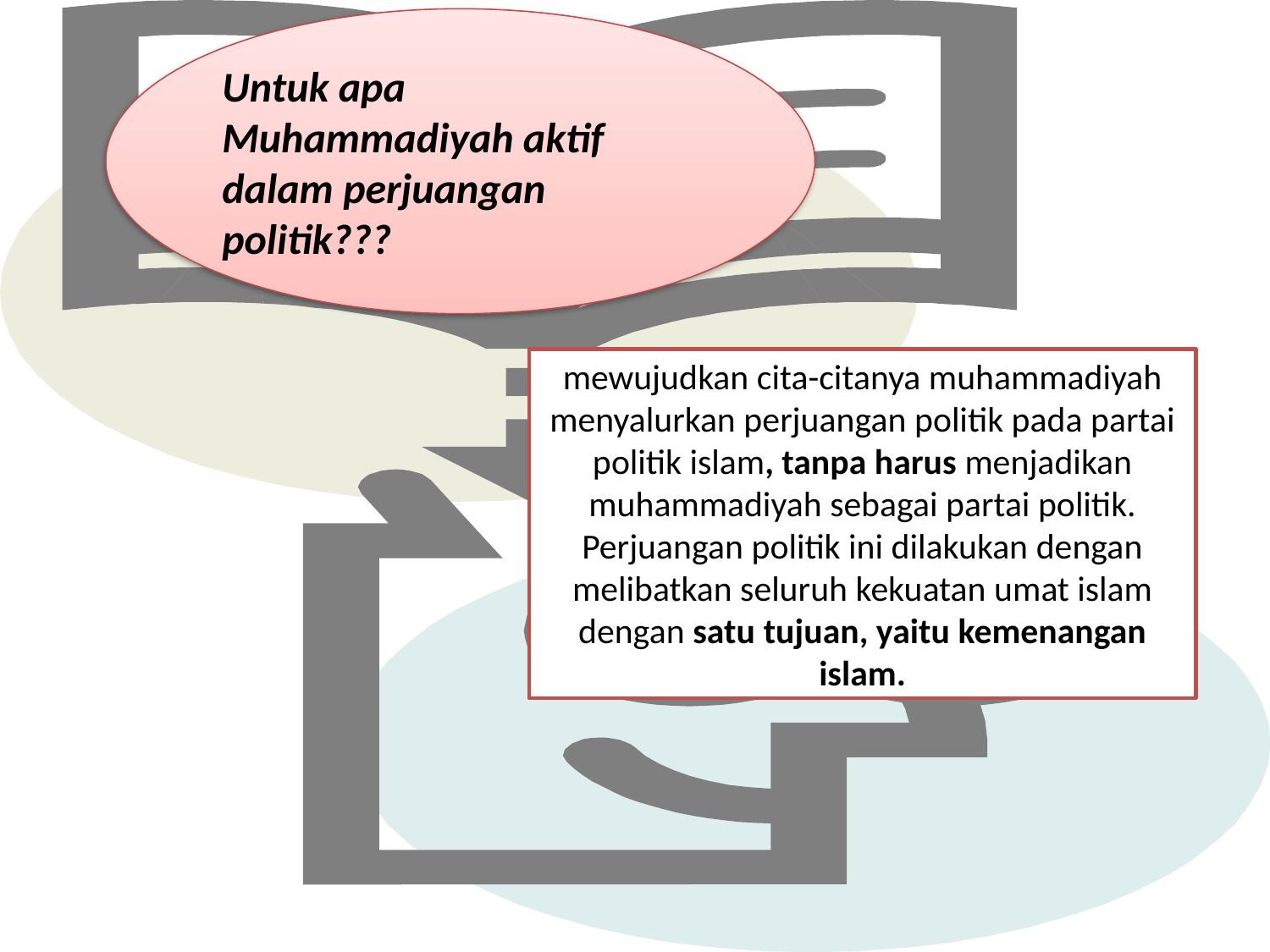

Untuk apa Muhammadiyah aktif dalam perjuangan politik???
# mewujudkan cita-citanya muhammadiyah menyalurkan perjuangan politik pada partai politik islam, tanpa harus menjadikan muhammadiyah sebagai partai politik. Perjuangan politik ini dilakukan dengan melibatkan seluruh kekuatan umat islam dengan satu tujuan, yaitu kemenangan islam.